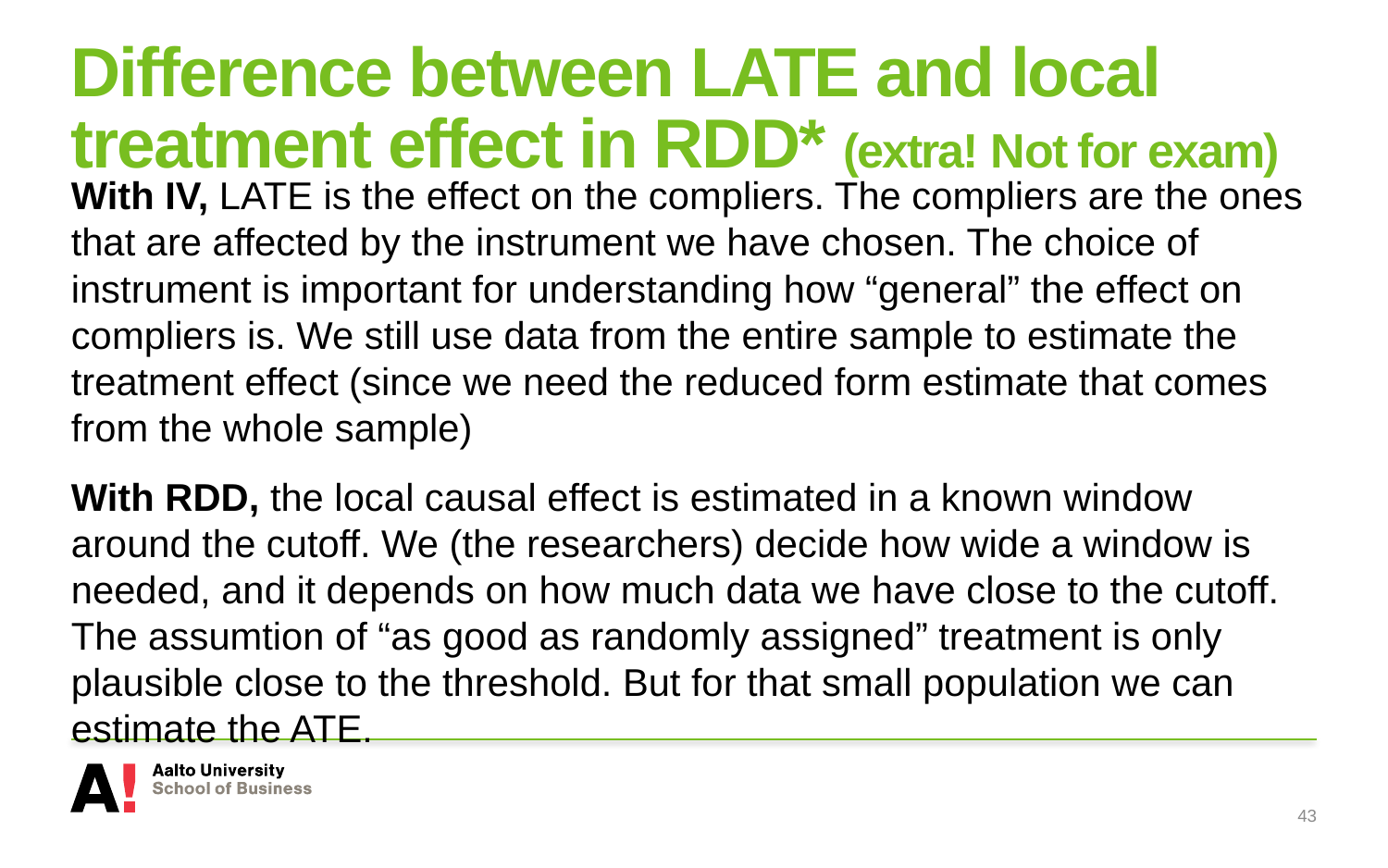

# Difference between LATE and local treatment effect in RDD* (extra! Not for exam)
With IV, LATE is the effect on the compliers. The compliers are the ones that are affected by the instrument we have chosen. The choice of instrument is important for understanding how “general” the effect on compliers is. We still use data from the entire sample to estimate the treatment effect (since we need the reduced form estimate that comes from the whole sample)

With RDD, the local causal effect is estimated in a known window around the cutoff. We (the researchers) decide how wide a window is needed, and it depends on how much data we have close to the cutoff. The assumtion of “as good as randomly assigned” treatment is only plausible close to the threshold. But for that small population we can estimate the ATE.
43